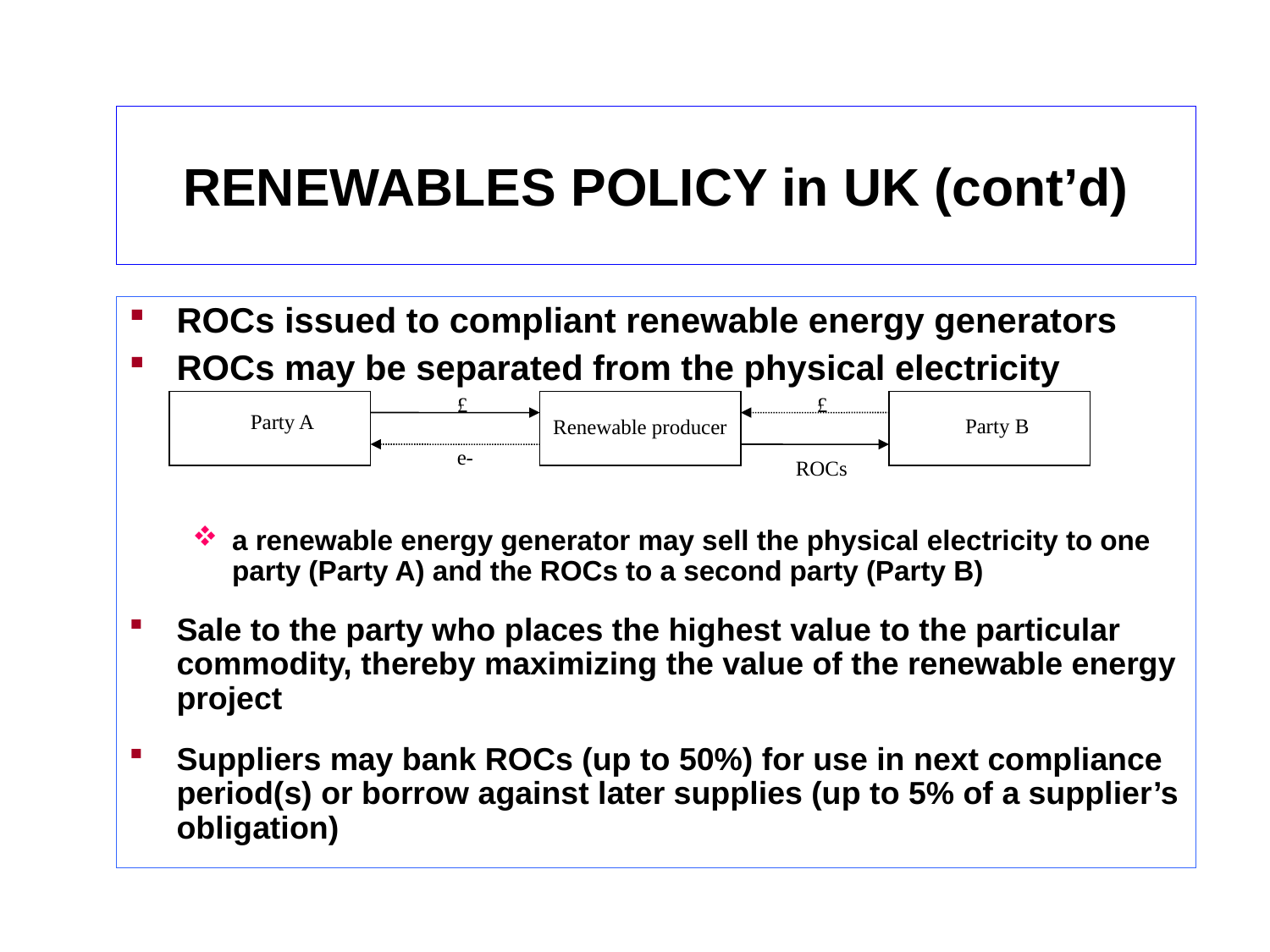

# RENEWABLES POLICY in UK (cont’d)
ROCs issued to compliant renewable energy generators
ROCs may be separated from the physical electricity

a renewable energy generator may sell the physical electricity to one party (Party A) and the ROCs to a second party (Party B)

Sale to the party who places the highest value to the particular commodity, thereby maximizing the value of the renewable energy project

Suppliers may bank ROCs (up to 50%) for use in next compliance period(s) or borrow against later supplies (up to 5% of a supplier’s obligation)

£
£

Party A
Party B
Renewable producer

e-

ROCs